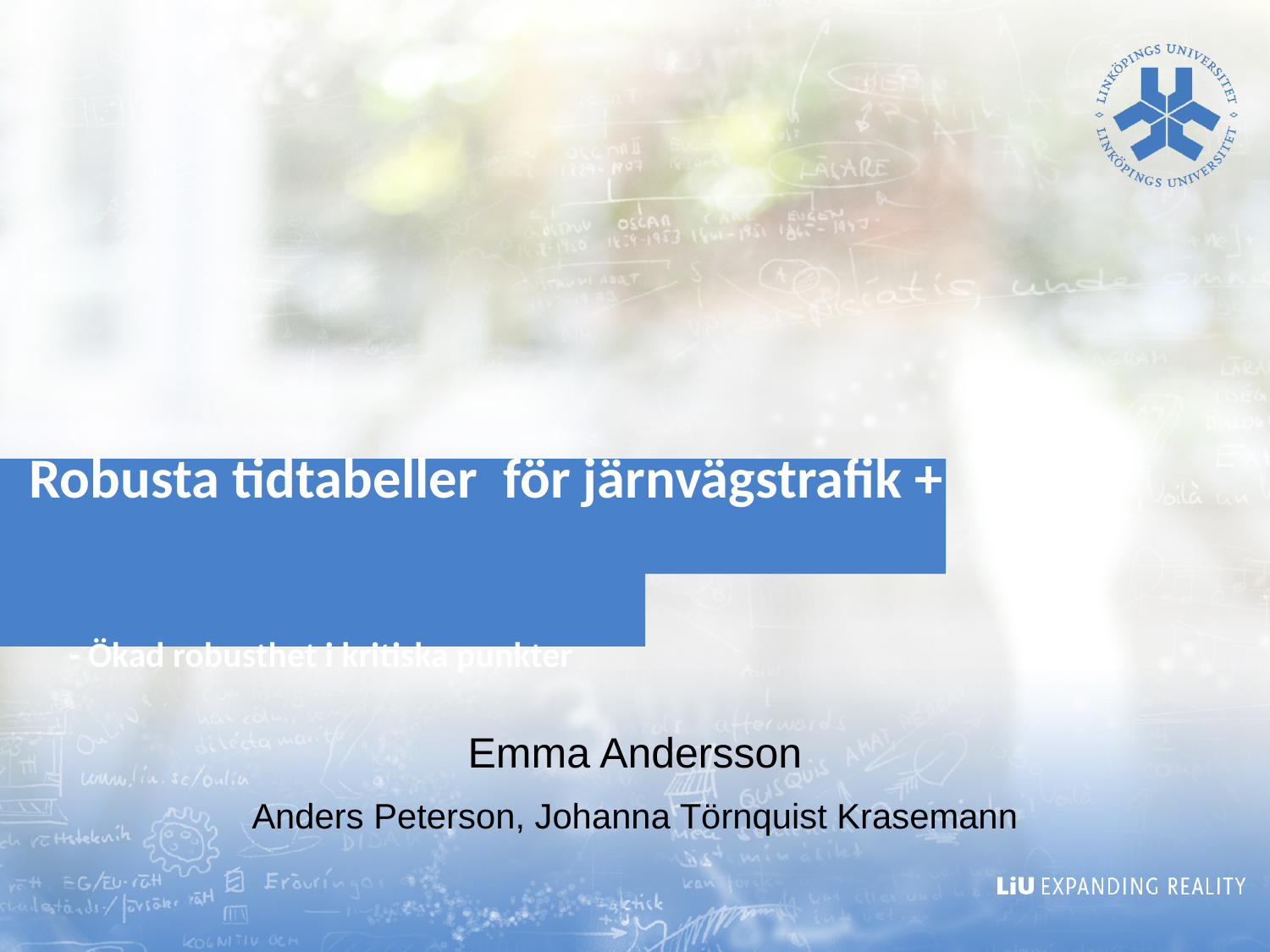

Robusta tidtabeller  för järnvägstrafik +
     - Ökad robusthet i kritiska punkter

Emma Andersson
Anders Peterson, Johanna Törnquist Krasemann